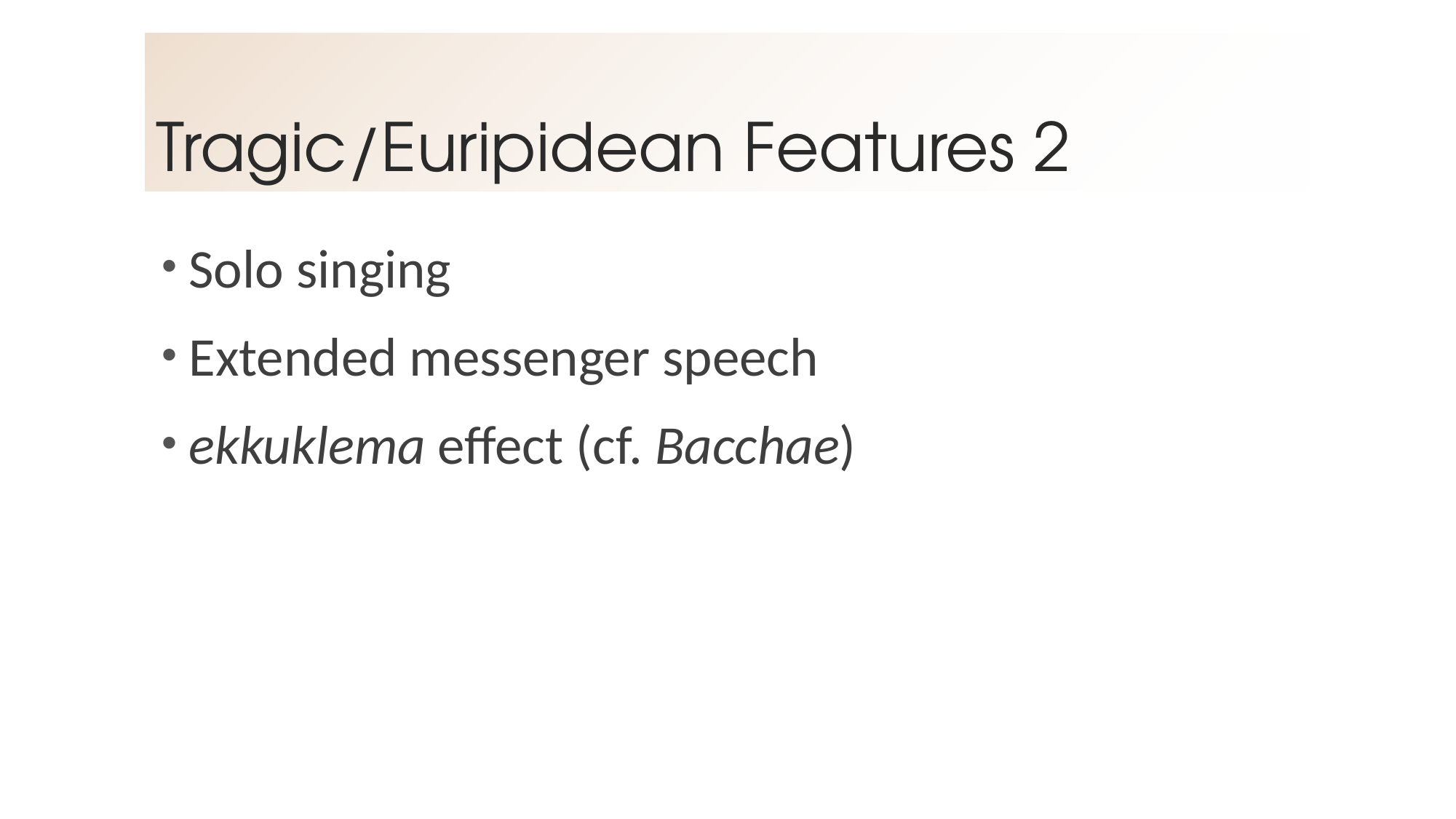

# Tragic/Euripidean Features 2
Solo singing
Extended messenger speech
ekkuklema effect (cf. Bacchae)